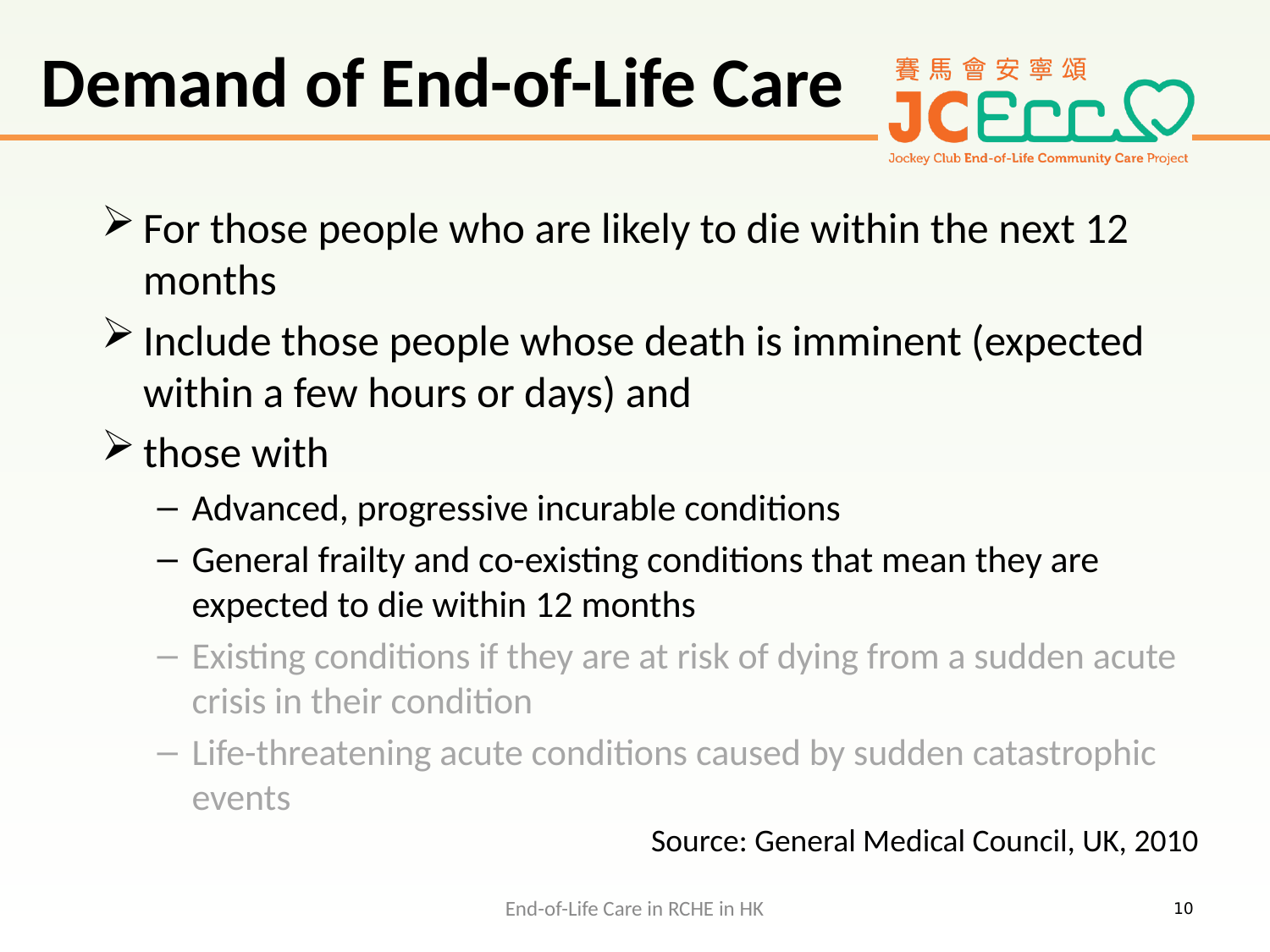

# Demand of End-of-Life Care
For those people who are likely to die within the next 12 months
Include those people whose death is imminent (expected within a few hours or days) and
those with
Advanced, progressive incurable conditions
General frailty and co-existing conditions that mean they are expected to die within 12 months
Existing conditions if they are at risk of dying from a sudden acute crisis in their condition
Life-threatening acute conditions caused by sudden catastrophic events
Source: General Medical Council, UK, 2010
End-of-Life Care in RCHE in HK
10